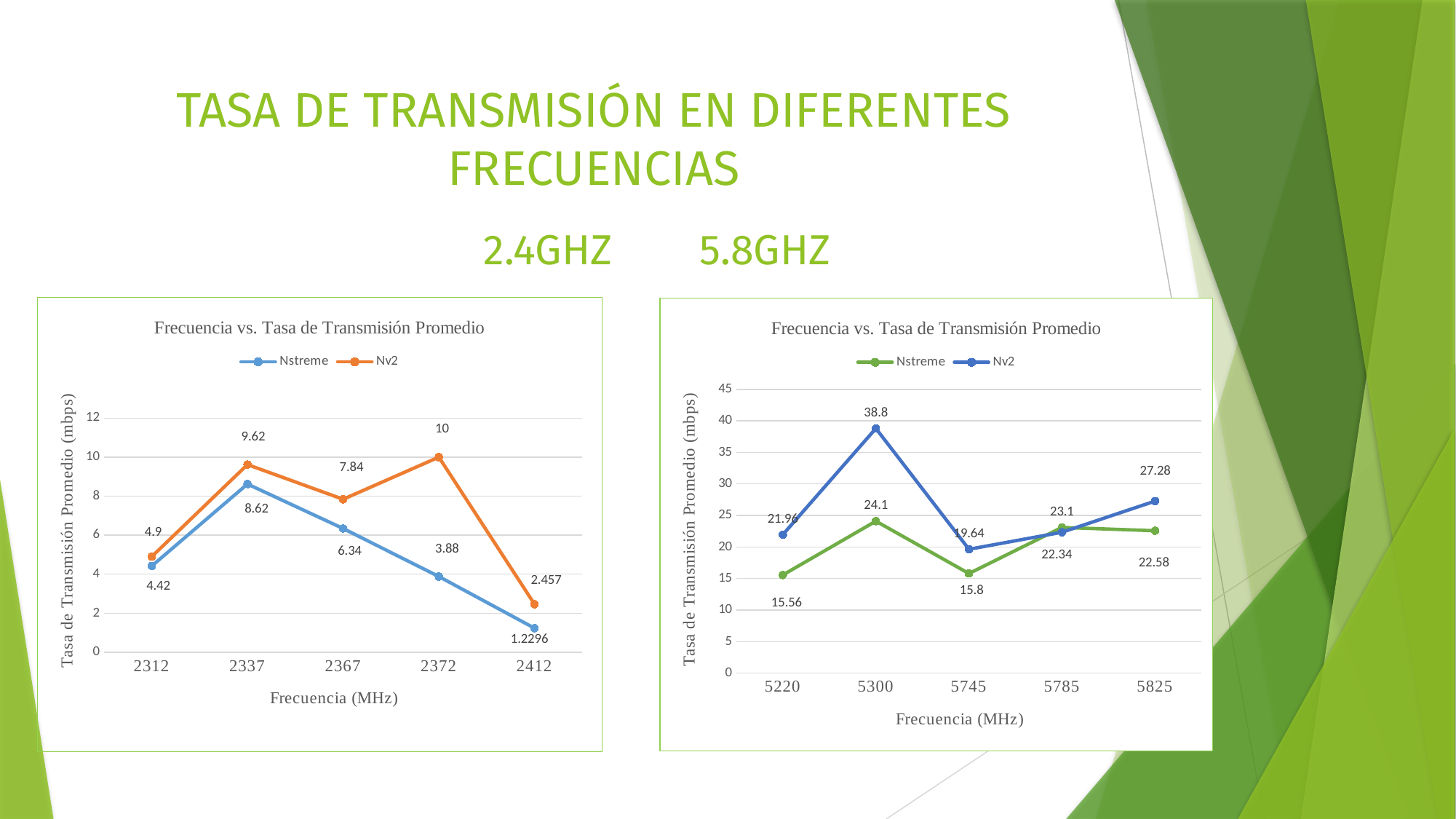

# TASA DE TRANSMISIÓN EN DIFERENTES FRECUENCIAS
2.4GHZ									5.8GHZ

### Chart: Frecuencia vs. Tasa de Transmisión Promedio

| Category |  |  |
|---|---|---|
| 2312 | 4.42 | 4.9 |
| 2337 | 8.620000000000001 | 9.620000000000001 |
| 2367 | 6.339999999999999 | 7.840000000000001 |
| 2372 | 3.88 | 10.0 |
| 2412 | 1.2296 | 2.457 |

### Chart: Frecuencia vs. Tasa de Transmisión Promedio

| Category |  |  |
|---|---|---|
| 5220 | 15.559999999999999 | 21.96 |
| 5300 | 24.1 | 38.8 |
| 5745 | 15.8 | 19.640000000000004 |
| 5785 | 23.1 | 22.339999999999996 |
| 5825 | 22.580000000000005 | 27.28 |